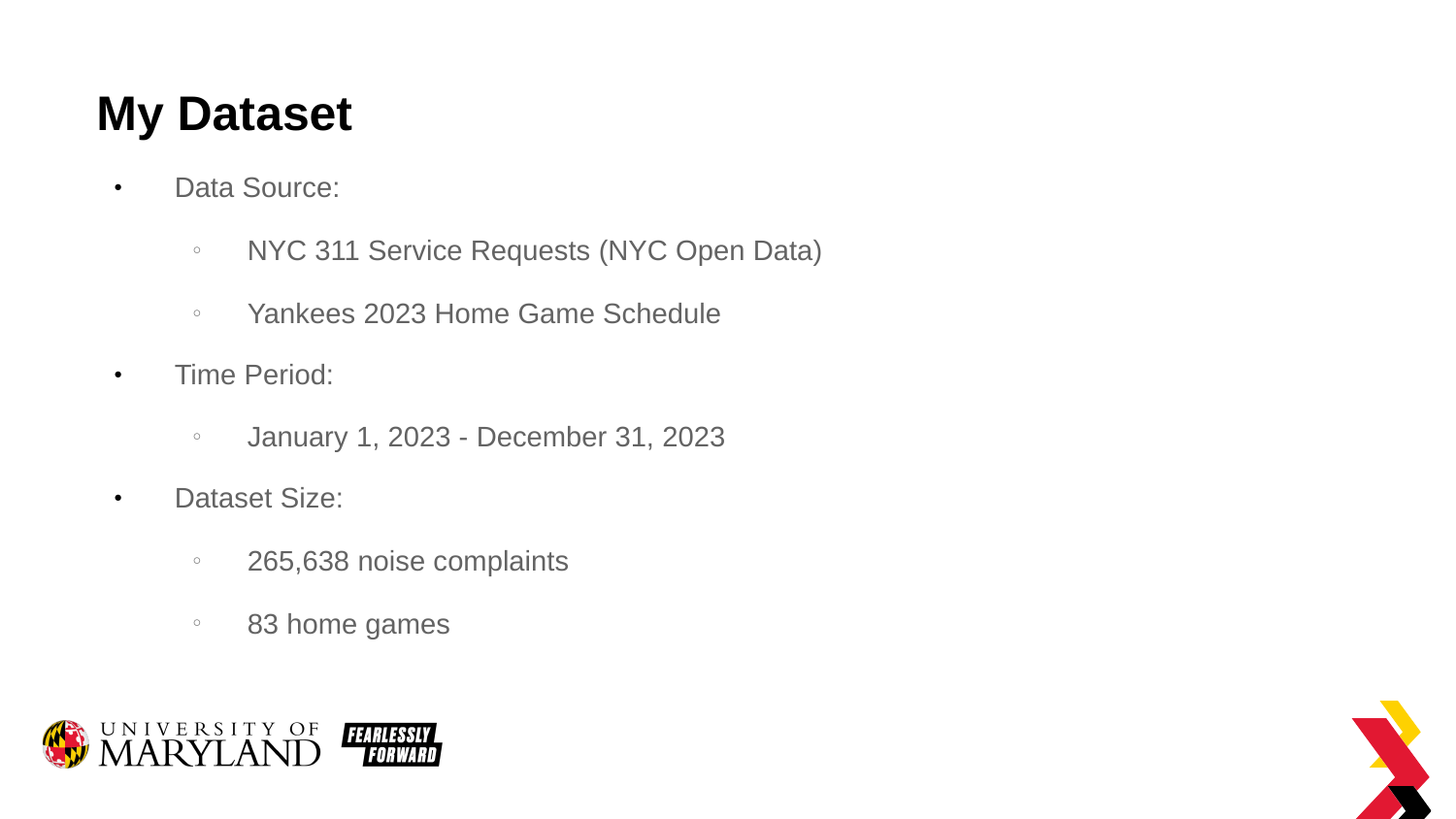

# My Dataset
Data Source:
NYC 311 Service Requests (NYC Open Data)
Yankees 2023 Home Game Schedule

Time Period:
January 1, 2023 - December 31, 2023

Dataset Size:
265,638 noise complaints
83 home games